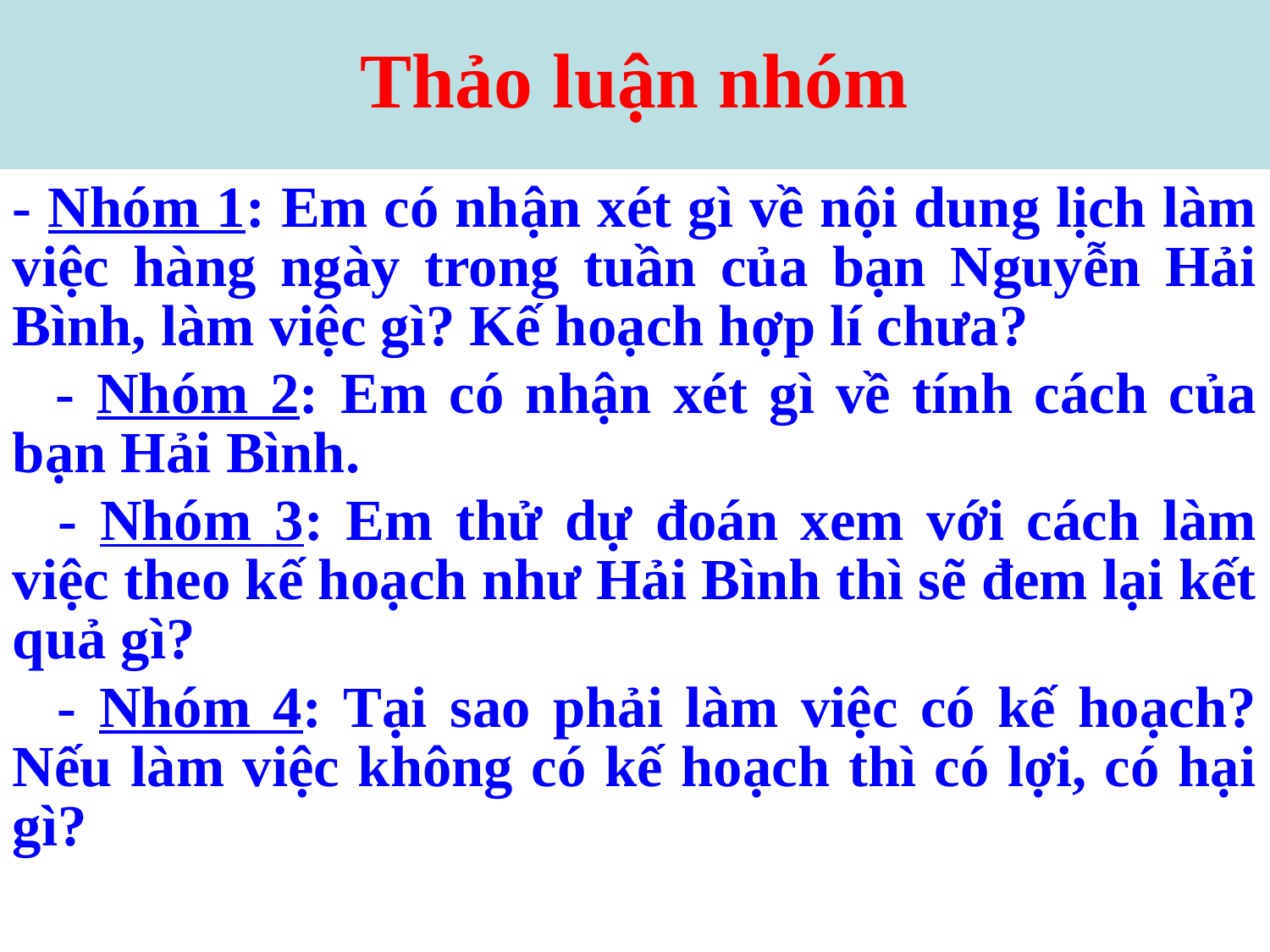

# Thảo luận nhóm
- Nhóm 1: Em có nhận xét gì về nội dung lịch làm việc hàng ngày trong tuần của bạn Nguyễn Hải Bình, làm việc gì? Kế hoạch hợp lí chưa?
  - Nhóm 2: Em có nhận xét gì về tính cách của bạn Hải Bình.
  - Nhóm 3: Em thử dự đoán xem với cách làm việc theo kế hoạch như Hải Bình thì sẽ đem lại kết quả gì?
  - Nhóm 4: Tại sao phải làm việc có kế hoạch? Nếu làm việc không có kế hoạch thì có lợi, có hại gì?